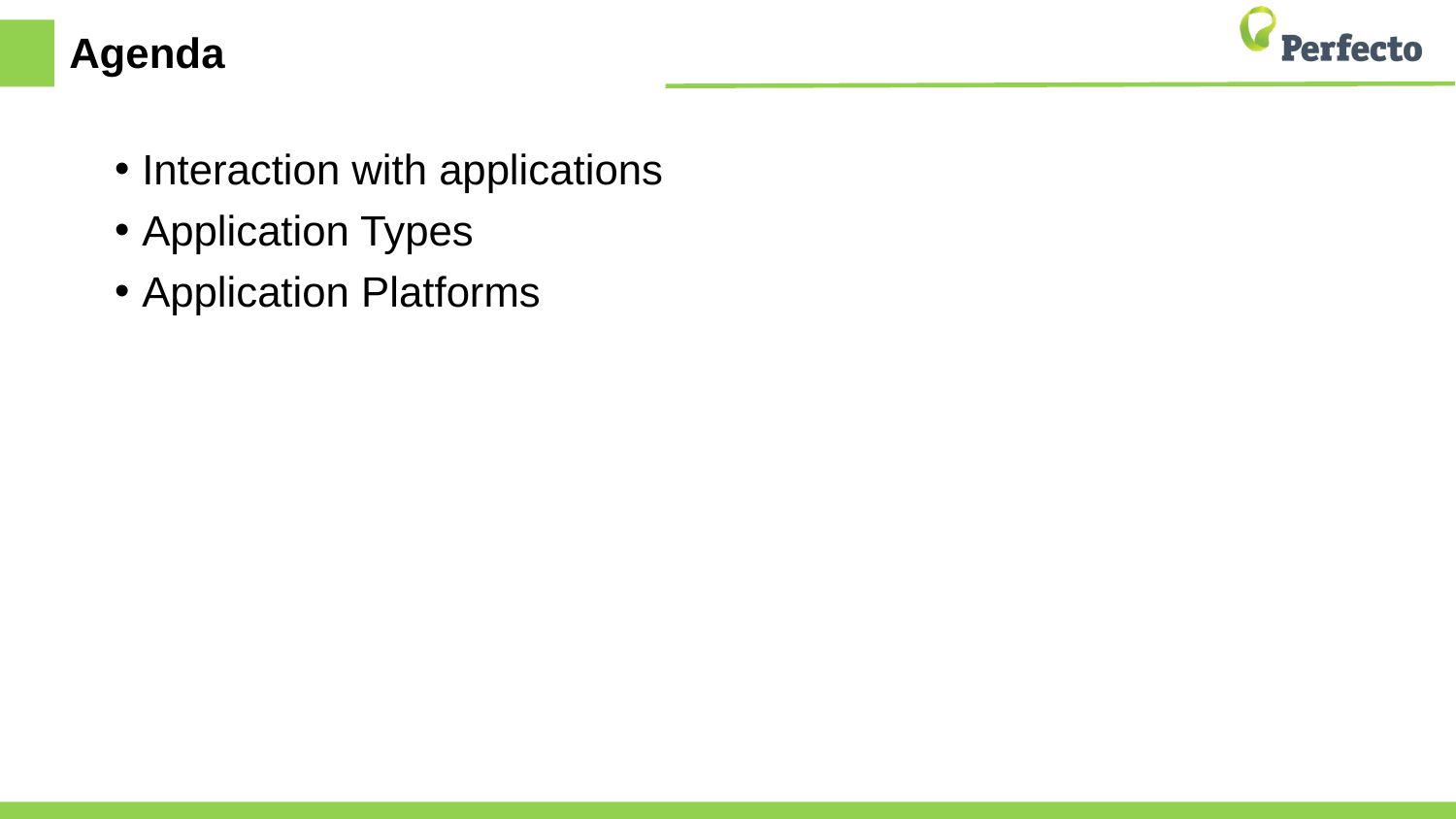

# Agenda
Interaction with applications
Application Types
Application Platforms